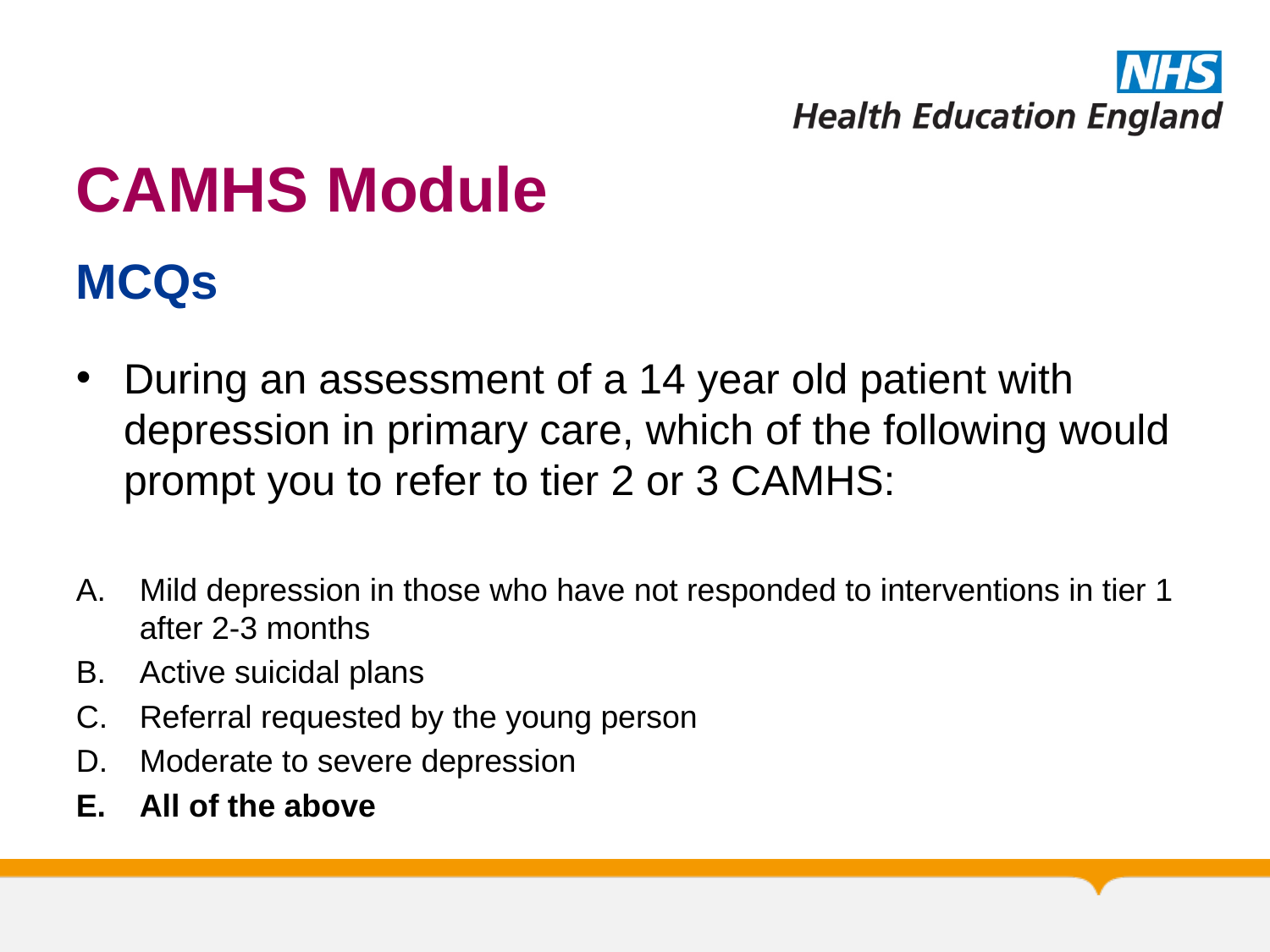

# CAMHS Module
MCQs
During an assessment of a 14 year old patient with depression in primary care, which of the following would prompt you to refer to tier 2 or 3 CAMHS:

Mild depression in those who have not responded to interventions in tier 1 after 2-3 months
Active suicidal plans
Referral requested by the young person
Moderate to severe depression
All of the above